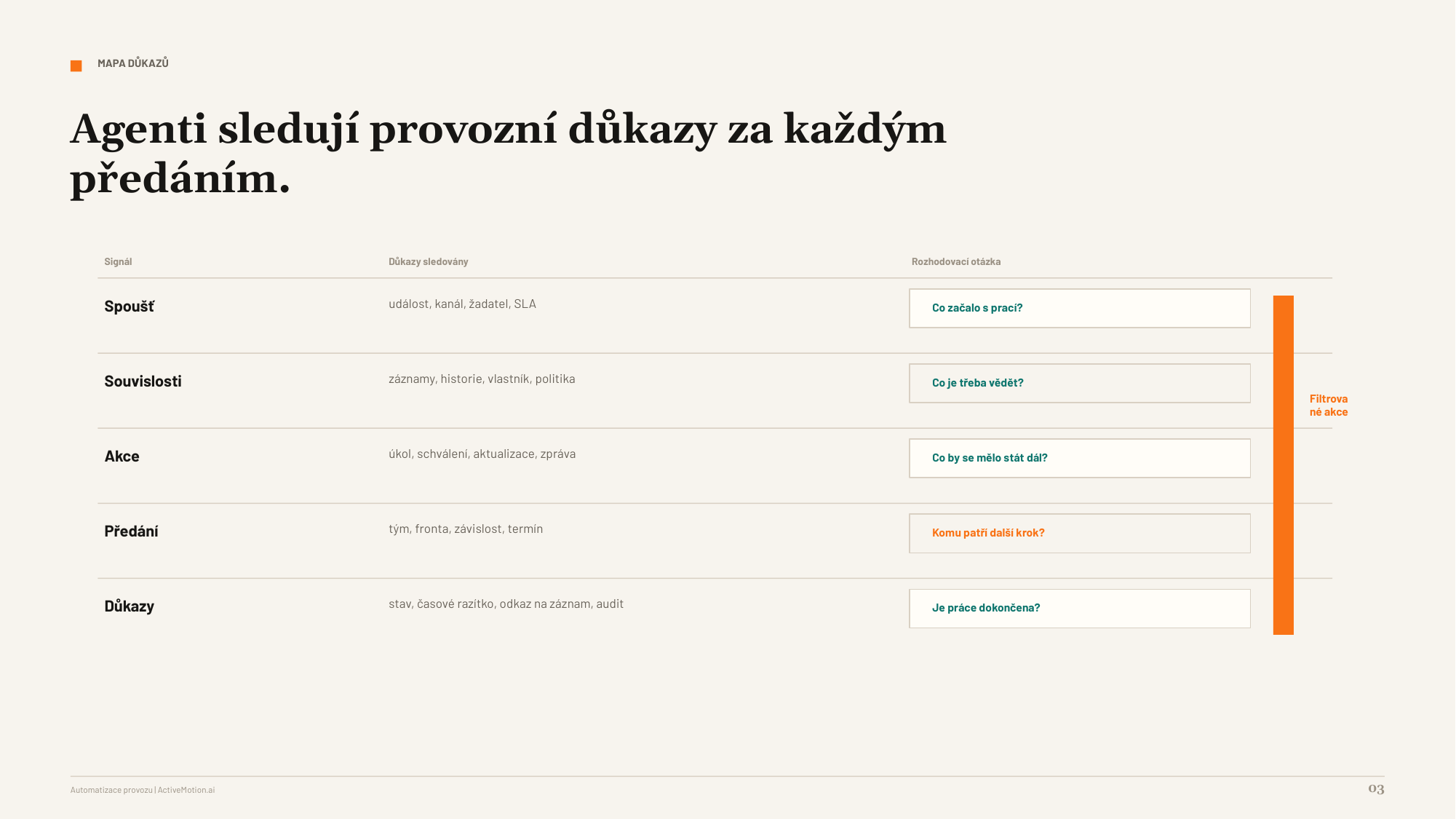

MAPA DŮKAZŮ

Agenti sledují provozní důkazy za každým předáním.
Signál
Důkazy sledovány
Rozhodovací otázka

Spoušť
událost, kanál, žadatel, SLA

Co začalo s prací?

Souvislosti
záznamy, historie, vlastník, politika
Co je třeba vědět?
Filtrované akce

Akce
úkol, schválení, aktualizace, zpráva
Co by se mělo stát dál?

Předání
tým, fronta, závislost, termín
Komu patří další krok?

Důkazy
stav, časové razítko, odkaz na záznam, audit
Je práce dokončena?

03
Automatizace provozu | ActiveMotion.ai